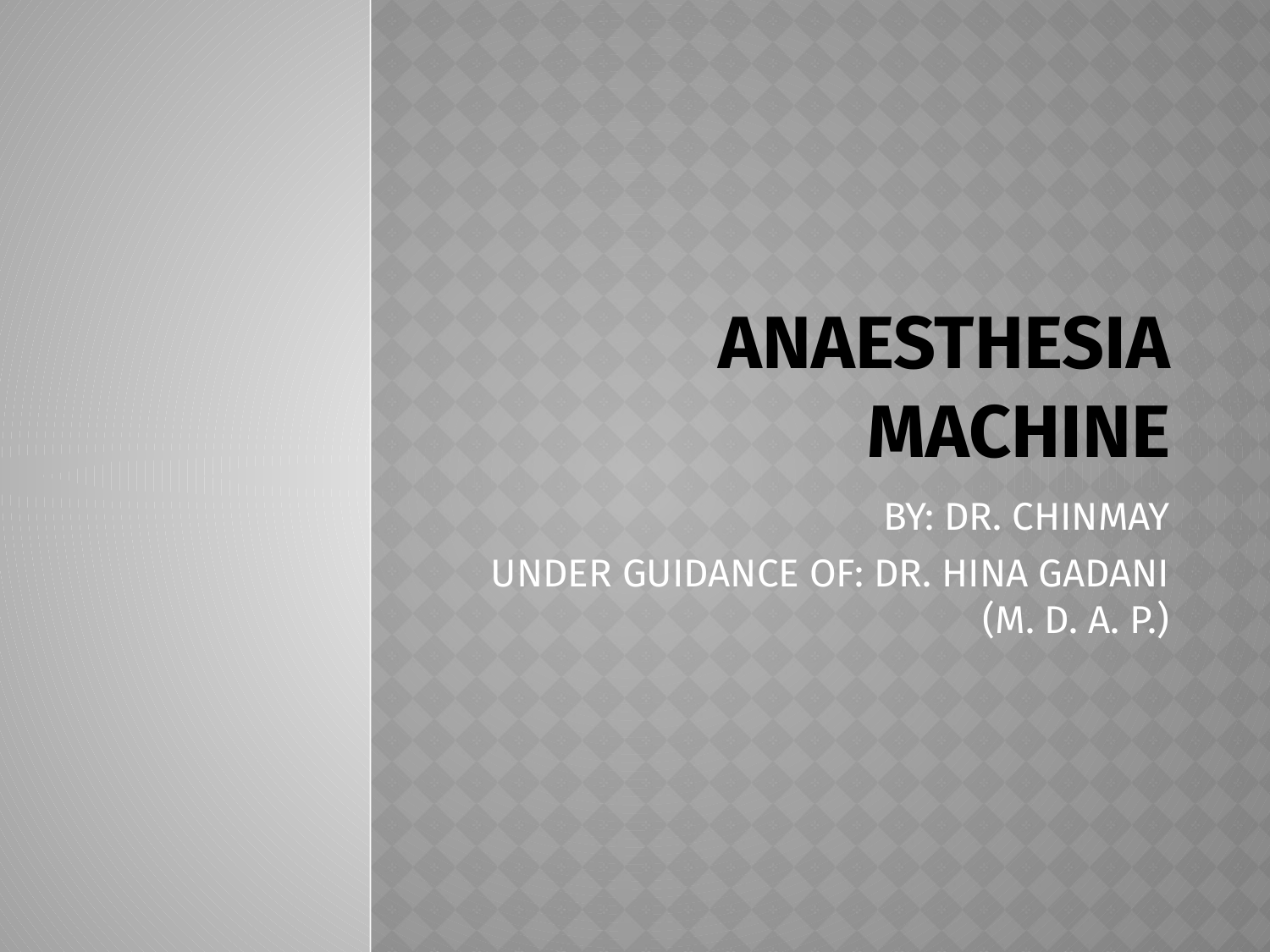

# ANAESTHESIA MACHINE
BY: DR. CHINMAY
UNDER GUIDANCE OF: DR. HINA GADANI (M. D. A. P.)